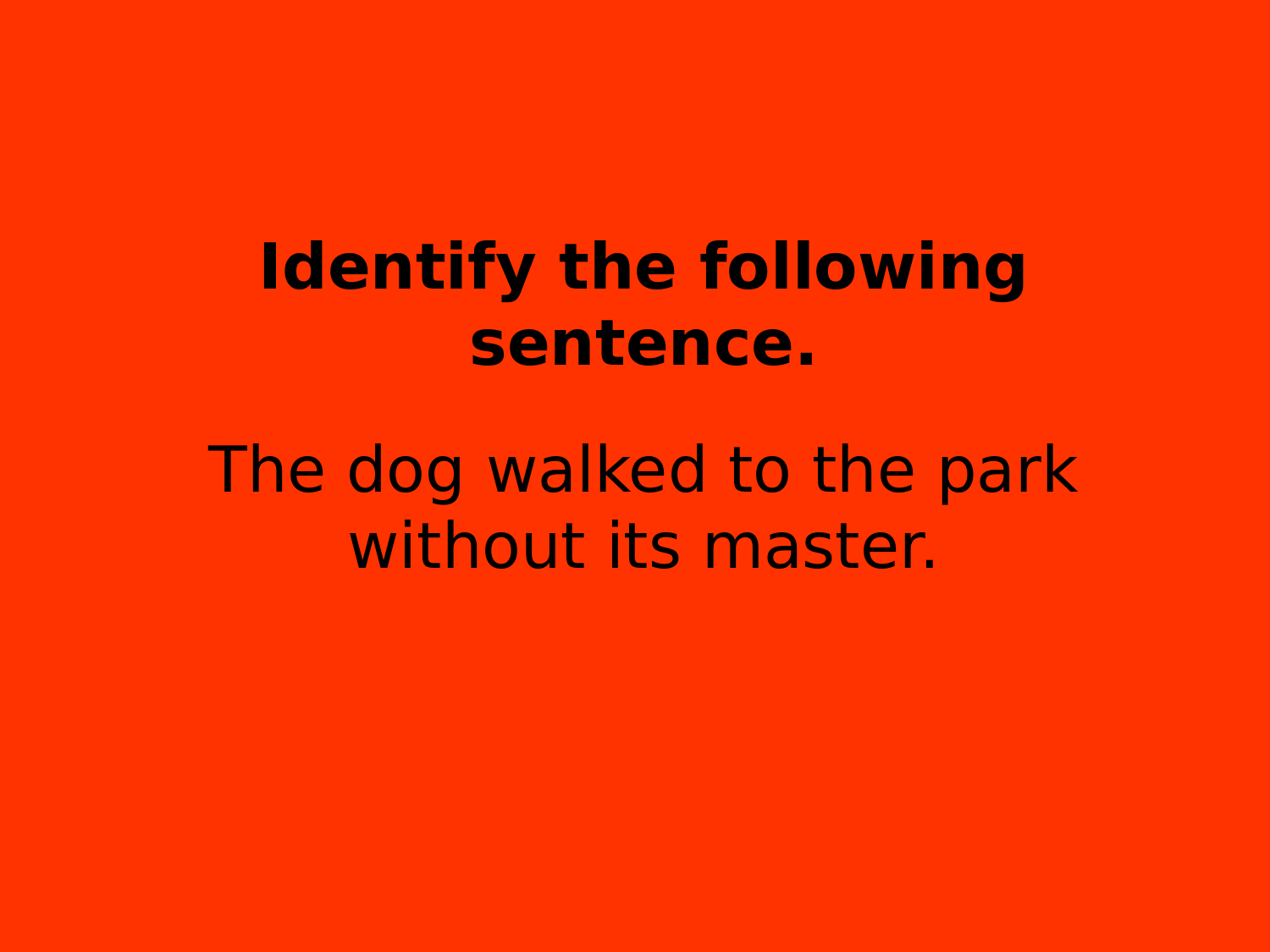

# Identify the following sentence. The dog walked to the park without its master.